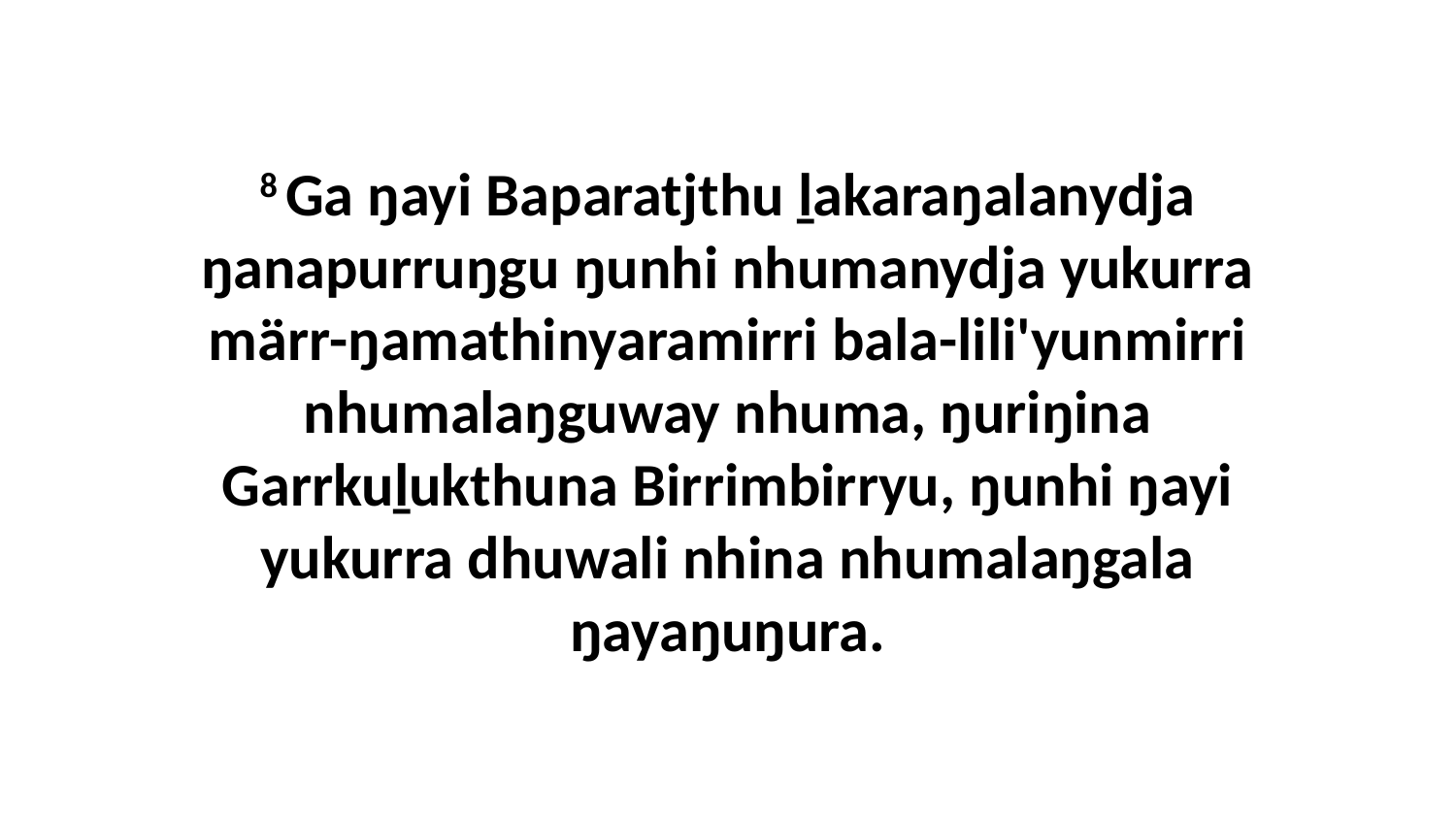

8 Ga ŋayi Baparatjthu ḻakaraŋalanydja ŋanapurruŋgu ŋunhi nhumanydja yukurra märr-ŋamathinyaramirri bala-lili'yunmirri nhumalaŋguway nhuma, ŋuriŋina Garrkuḻukthuna Birrimbirryu, ŋunhi ŋayi yukurra dhuwali nhina nhumalaŋgala ŋayaŋuŋura.